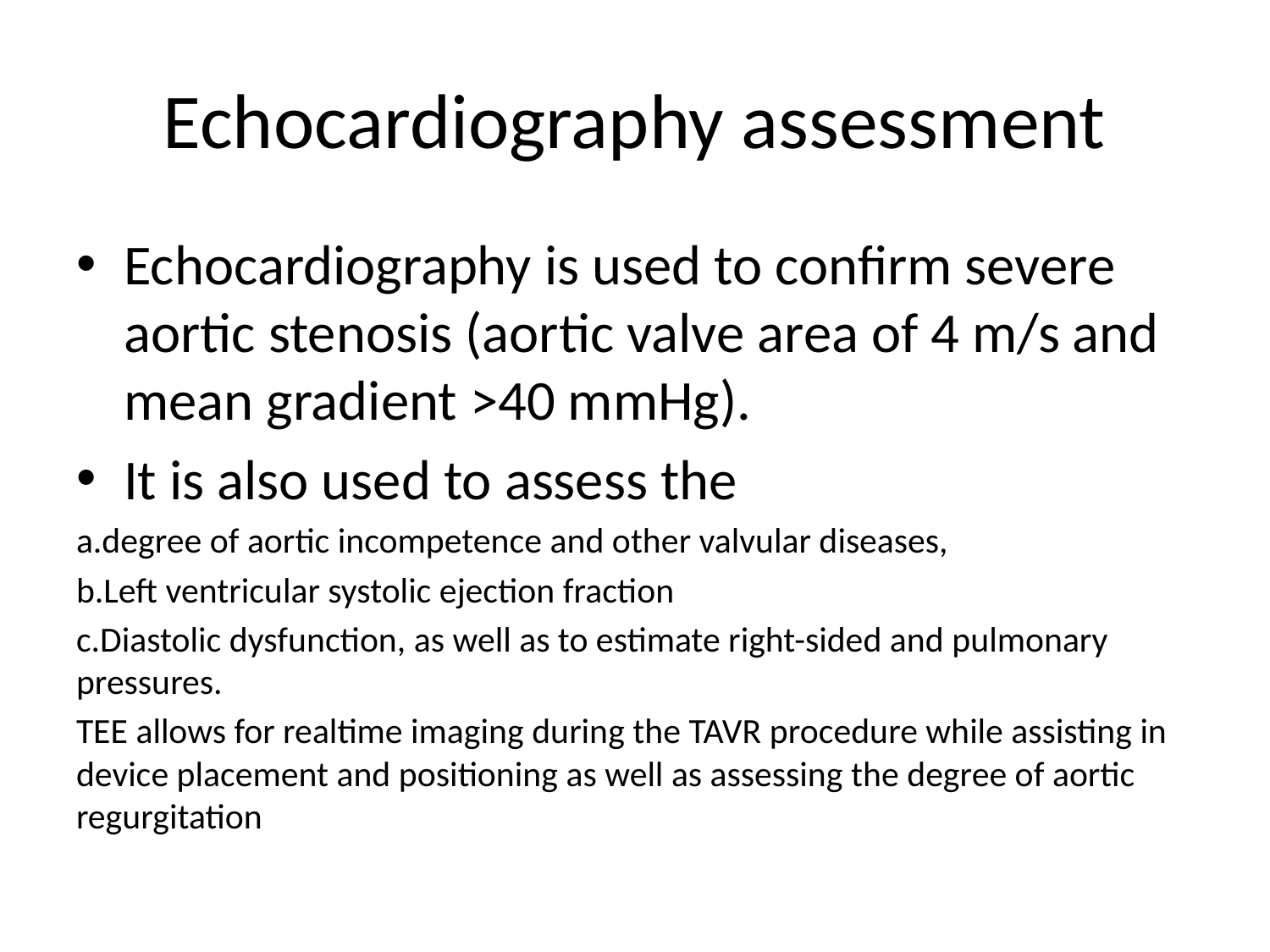

# Echocardiography assessment
Echocardiography is used to confirm severe aortic stenosis (aortic valve area of 4 m/s and mean gradient >40 mmHg).
It is also used to assess the
a.degree of aortic incompetence and other valvular diseases,
b.Left ventricular systolic ejection fraction
c.Diastolic dysfunction, as well as to estimate right-sided and pulmonary pressures.
TEE allows for realtime imaging during the TAVR procedure while assisting in device placement and positioning as well as assessing the degree of aortic regurgitation